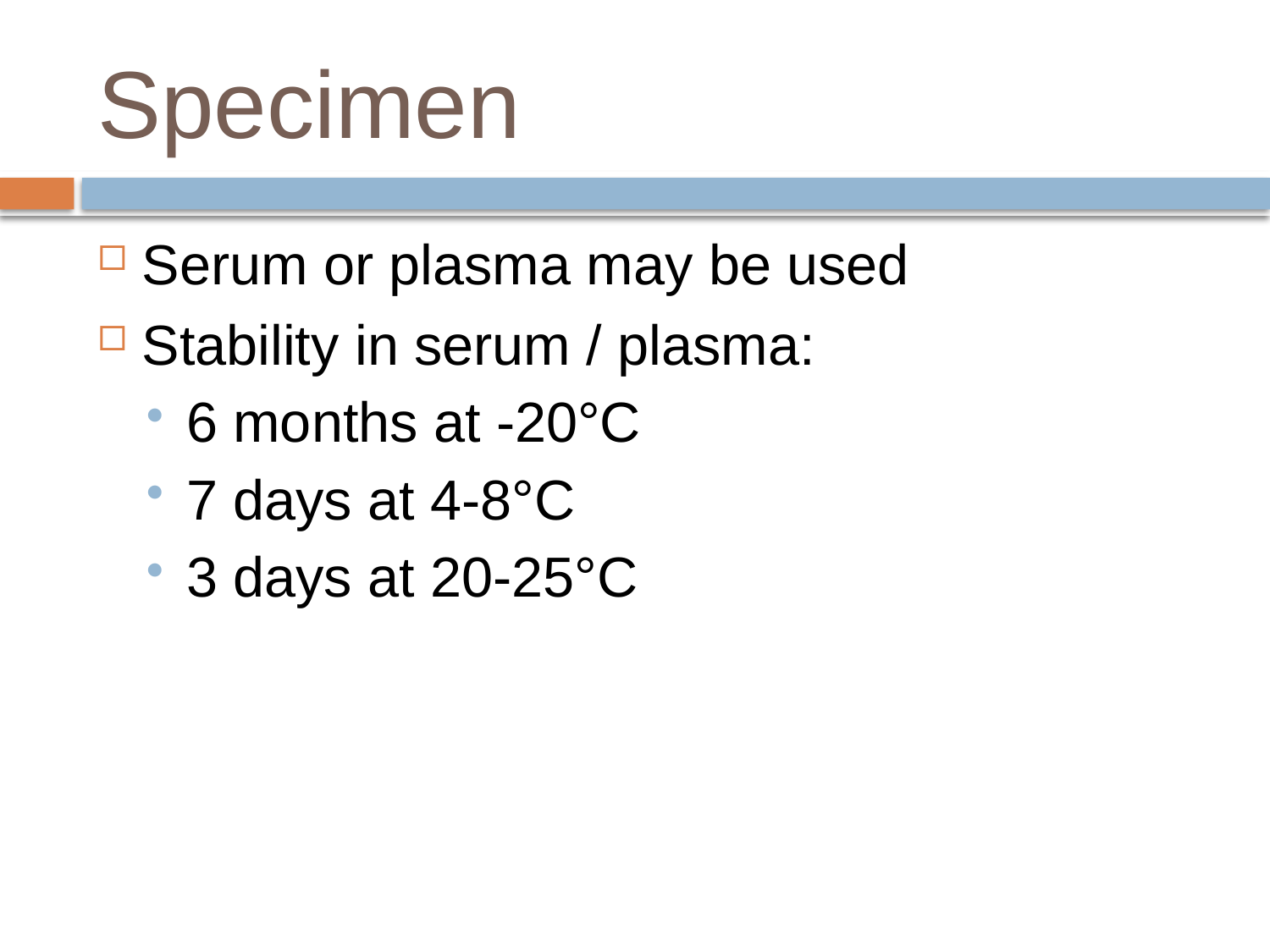

# Specimen
Serum or plasma may be used
Stability in serum / plasma:
6 months at -20°C
7 days at 4-8°C
3 days at 20-25°C